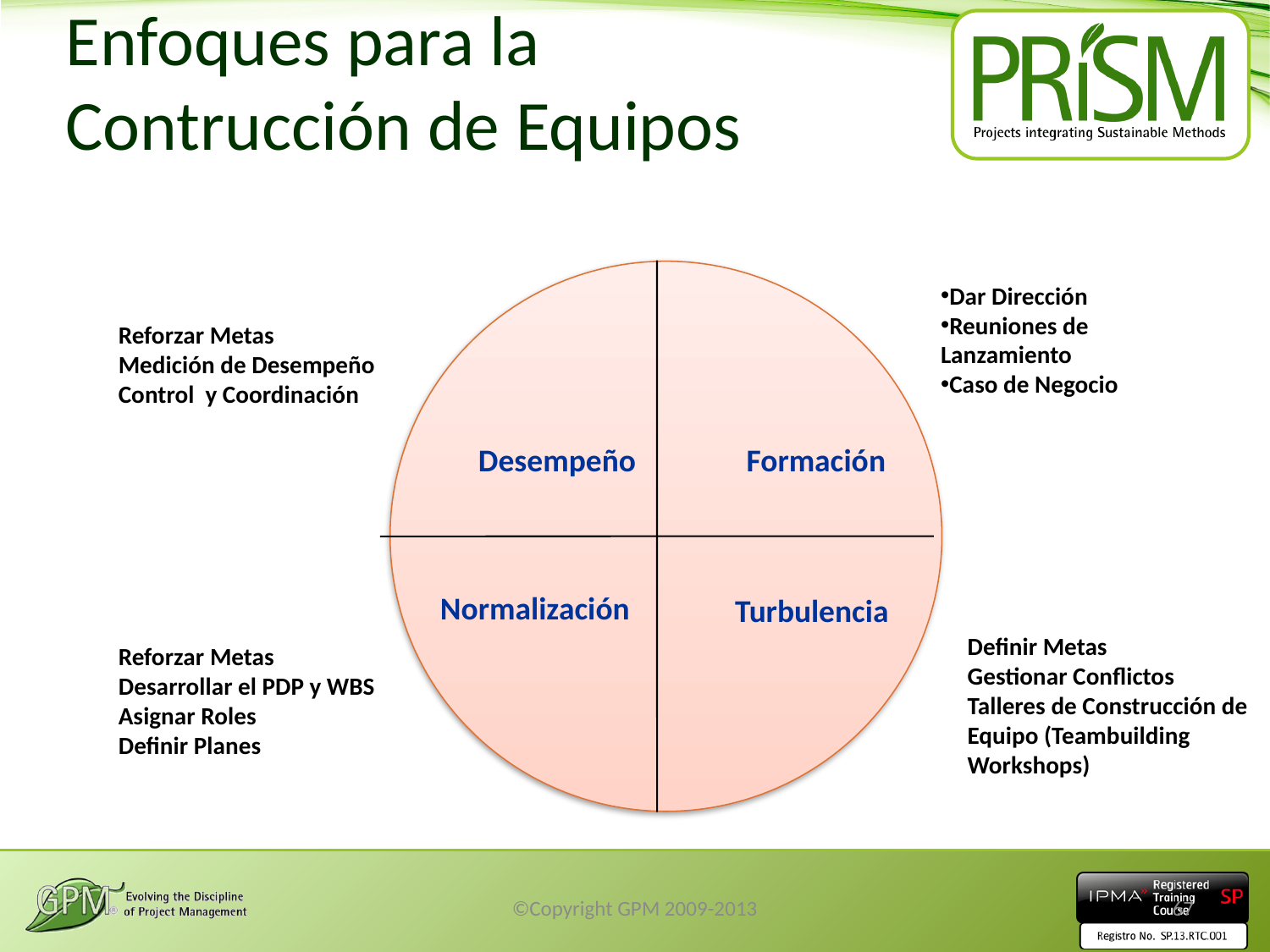

# Enfoques para la Contrucción de Equipos

Dar Dirección
Reuniones de   Lanzamiento
Caso de Negocio
Reforzar Metas
Medición de Desempeño
Control  y Coordinación

Desempeño
Formación
Normalización
Turbulencia
Definir Metas
Gestionar Conflictos
Talleres de Construcción de Equipo (Teambuilding Workshops)

Reforzar Metas
Desarrollar el PDP y WBS
Asignar Roles
Definir Planes
©Copyright GPM 2009-2013
67